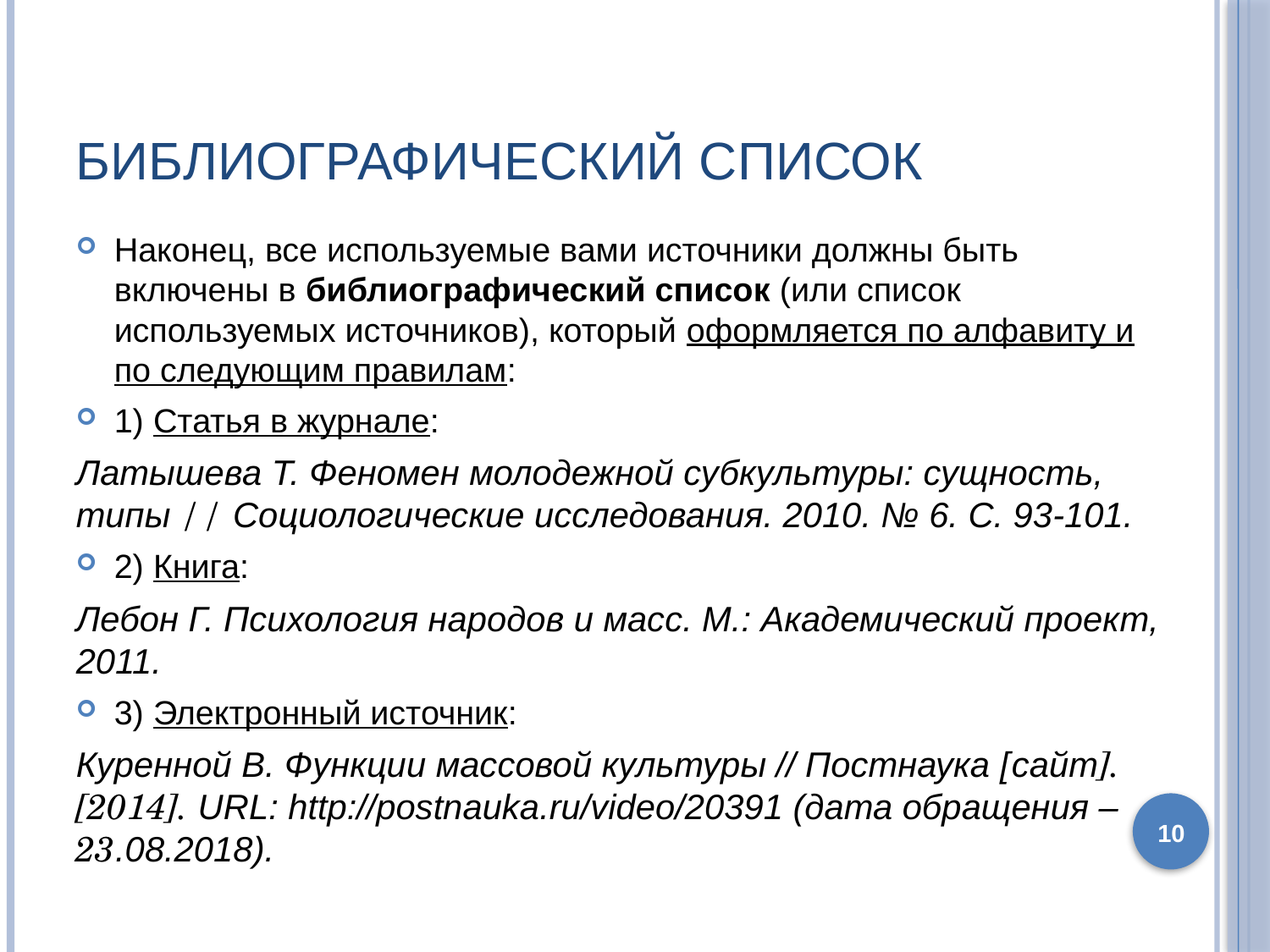

# Библиографический список
Наконец, все используемые вами источники должны быть включены в библиографический список (или список используемых источников), который оформляется по алфавиту и по следующим правилам:
1) Статья в журнале:
Латышева Т. Феномен молодежной субкультуры: сущность, типы // Социологические исследования. 2010. № 6. С. 93-101.
2) Книга:
Лебон Г. Психология народов и масс. М.: Академический проект, 2011.
3) Электронный источник:
Куренной В. Функции массовой культуры // Постнаука [сайт]. [2014]. URL: http://postnauka.ru/video/20391 (дата обращения – 23.08.2018).
10